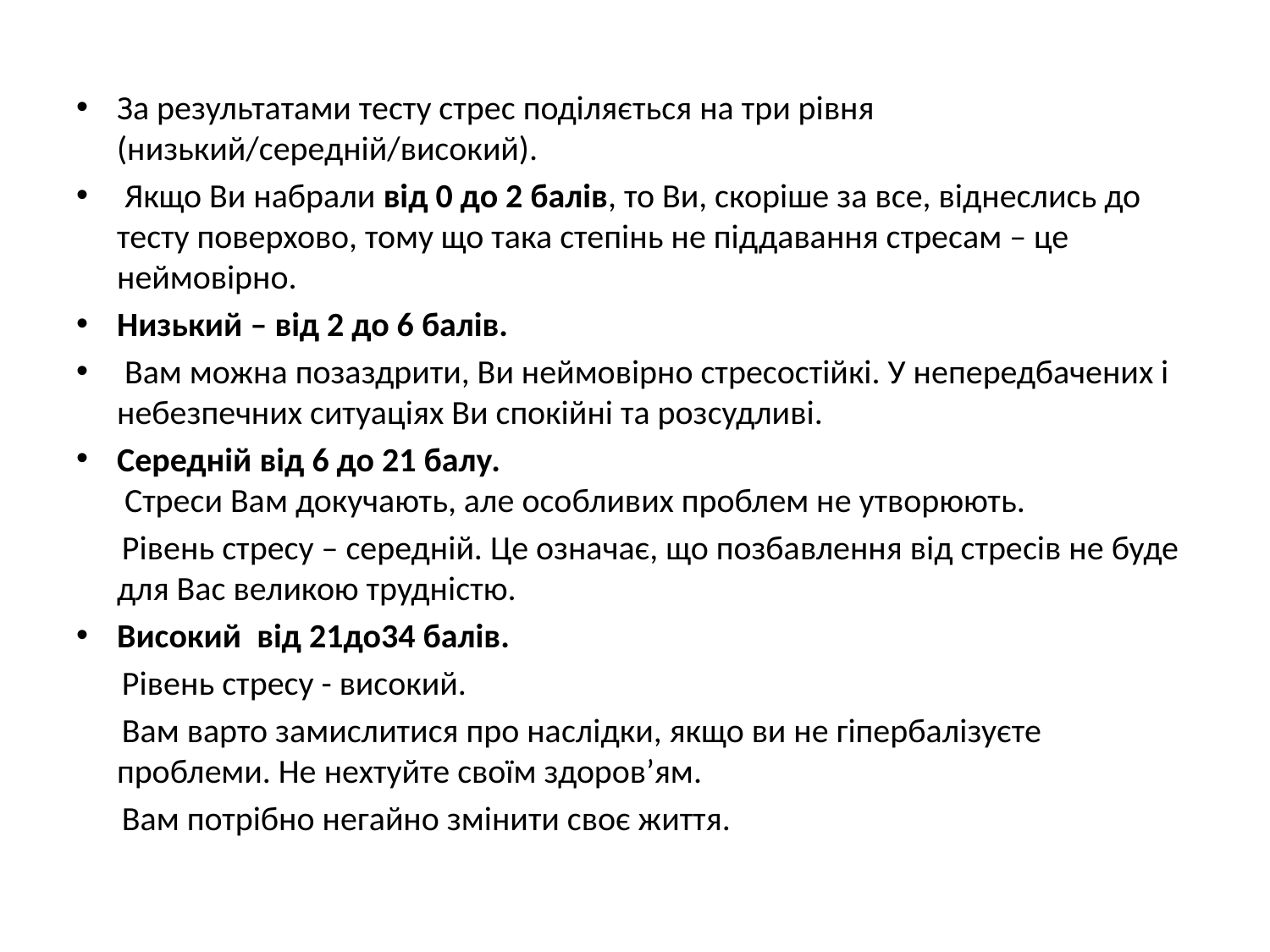

За результатами тесту стрес поділяється на три рівня (низький/середній/високий).
 Якщо Ви набрали від 0 до 2 балів, то Ви, скоріше за все, віднеслись до тесту поверхово, тому що така степінь не піддавання стресам – це неймовірно.
Низький – від 2 до 6 балів.
 Вам можна позаздрити, Ви неймовірно стресостійкі. У непередбачених і небезпечних ситуаціях Ви спокійні та розсудливі.
Середній від 6 до 21 балу.
 Стреси Вам докучають, але особливих проблем не утворюють.
      Рівень стресу – середній. Це означає, що позбавлення від стресів не буде для Вас великою трудністю.
Високий  від 21до34 балів.
      Рівень стресу - високий.
      Вам варто замислитися про наслідки, якщо ви не гіпербалізуєте проблеми. Не нехтуйте своїм здоров’ям.
      Вам потрібно негайно змінити своє життя.